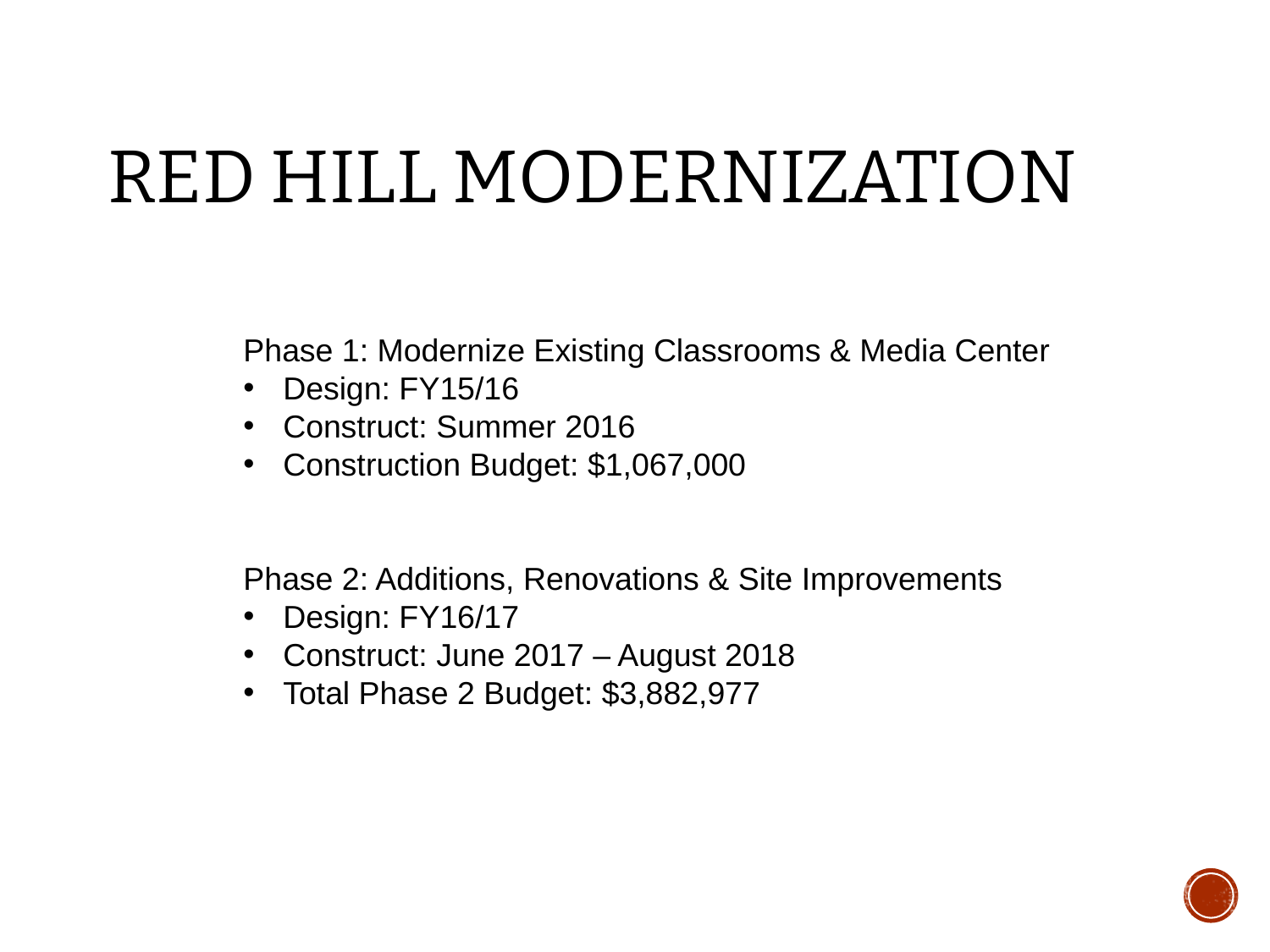

# Red Hill Modernization
Phase 1: Modernize Existing Classrooms & Media Center
Design: FY15/16
Construct: Summer 2016
Construction Budget: $1,067,000

Phase 2: Additions, Renovations & Site Improvements
Design: FY16/17
Construct: June 2017 – August 2018
Total Phase 2 Budget: $3,882,977